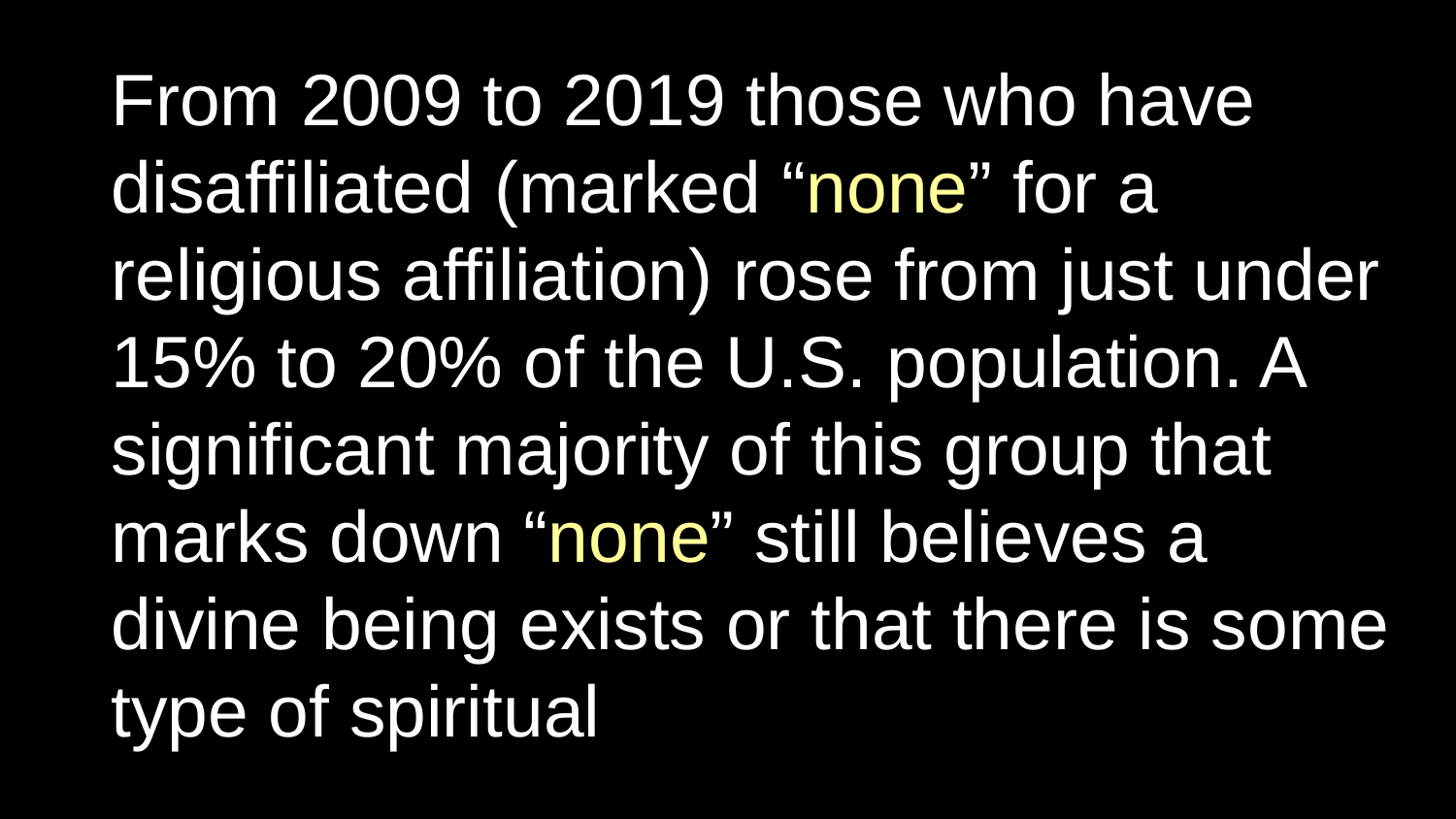

From 2009 to 2019 those who have disaffiliated (marked “none” for a religious affiliation) rose from just under 15% to 20% of the U.S. population. A significant majority of this group that marks down “none” still believes a divine being exists or that there is some type of spiritual